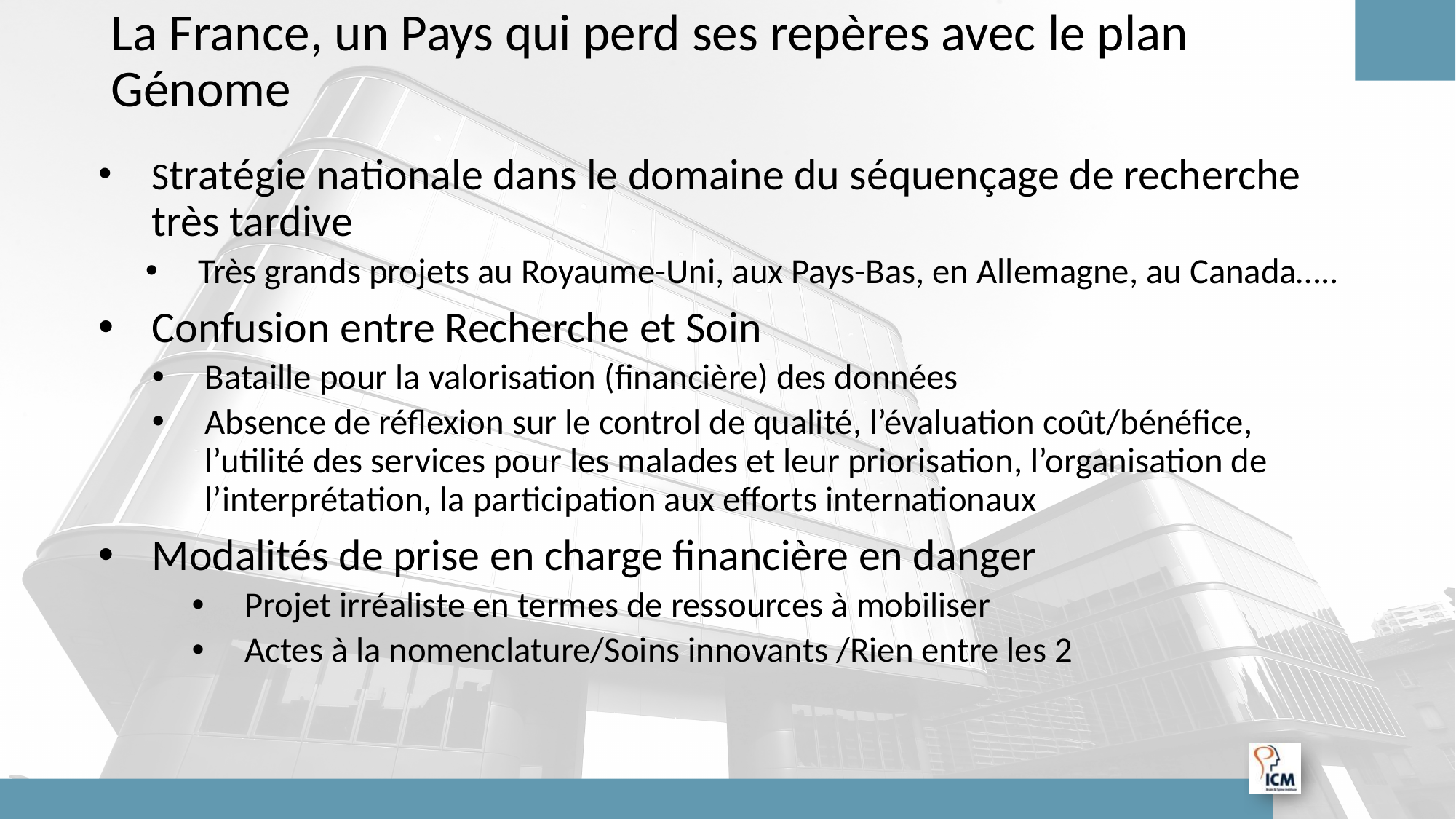

# La France, un Pays qui perd ses repères avec le plan Génome
Stratégie nationale dans le domaine du séquençage de recherche très tardive
Très grands projets au Royaume-Uni, aux Pays-Bas, en Allemagne, au Canada…..
Confusion entre Recherche et Soin
Bataille pour la valorisation (financière) des données
Absence de réflexion sur le control de qualité, l’évaluation coût/bénéfice, l’utilité des services pour les malades et leur priorisation, l’organisation de l’interprétation, la participation aux efforts internationaux
Modalités de prise en charge financière en danger
Projet irréaliste en termes de ressources à mobiliser
Actes à la nomenclature/Soins innovants /Rien entre les 2